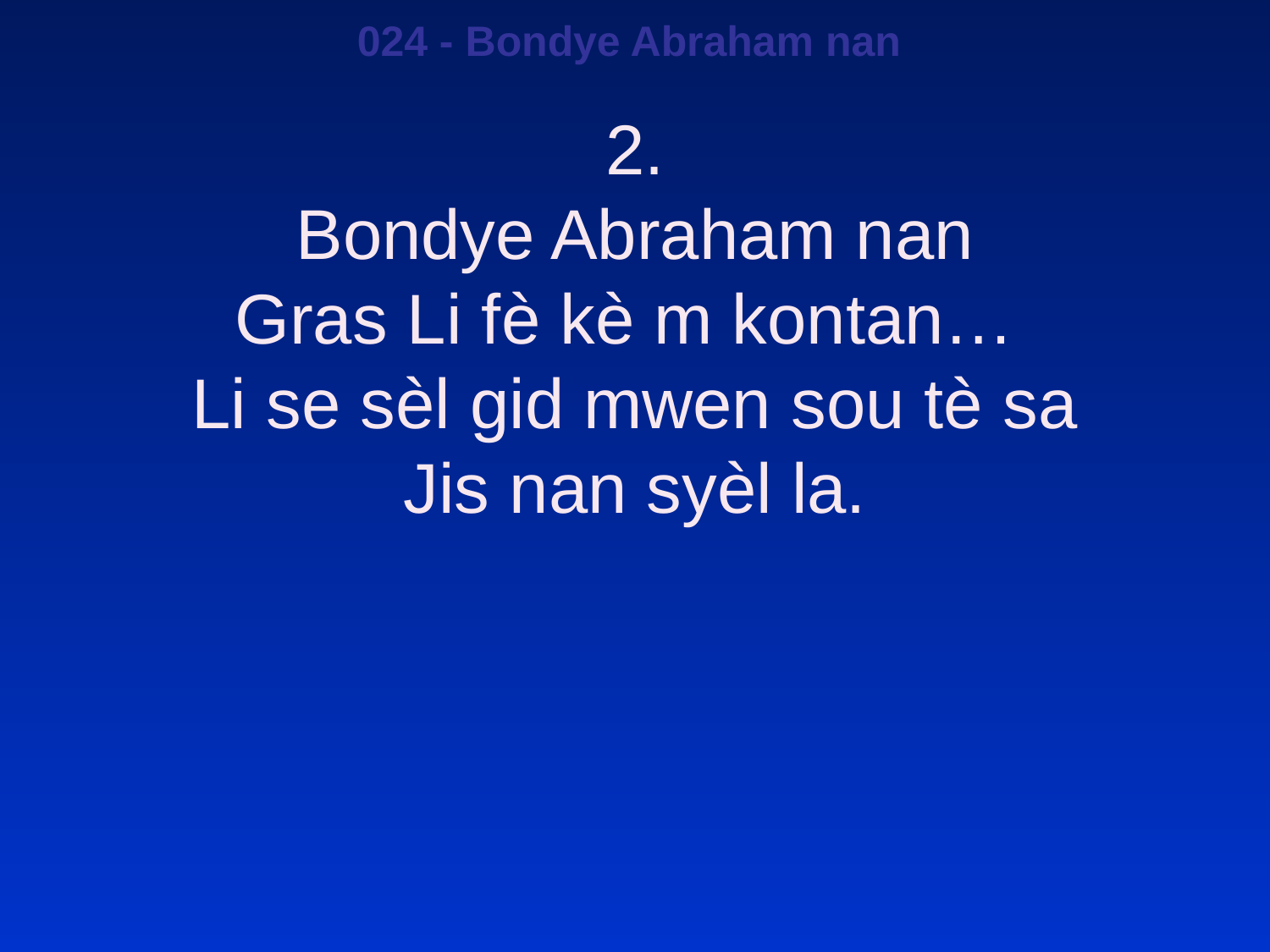

024 - Bondye Abraham nan
2.
Bondye Abraham nan
Gras Li fè kè m kontan…
Li se sèl gid mwen sou tè sa
Jis nan syèl la.